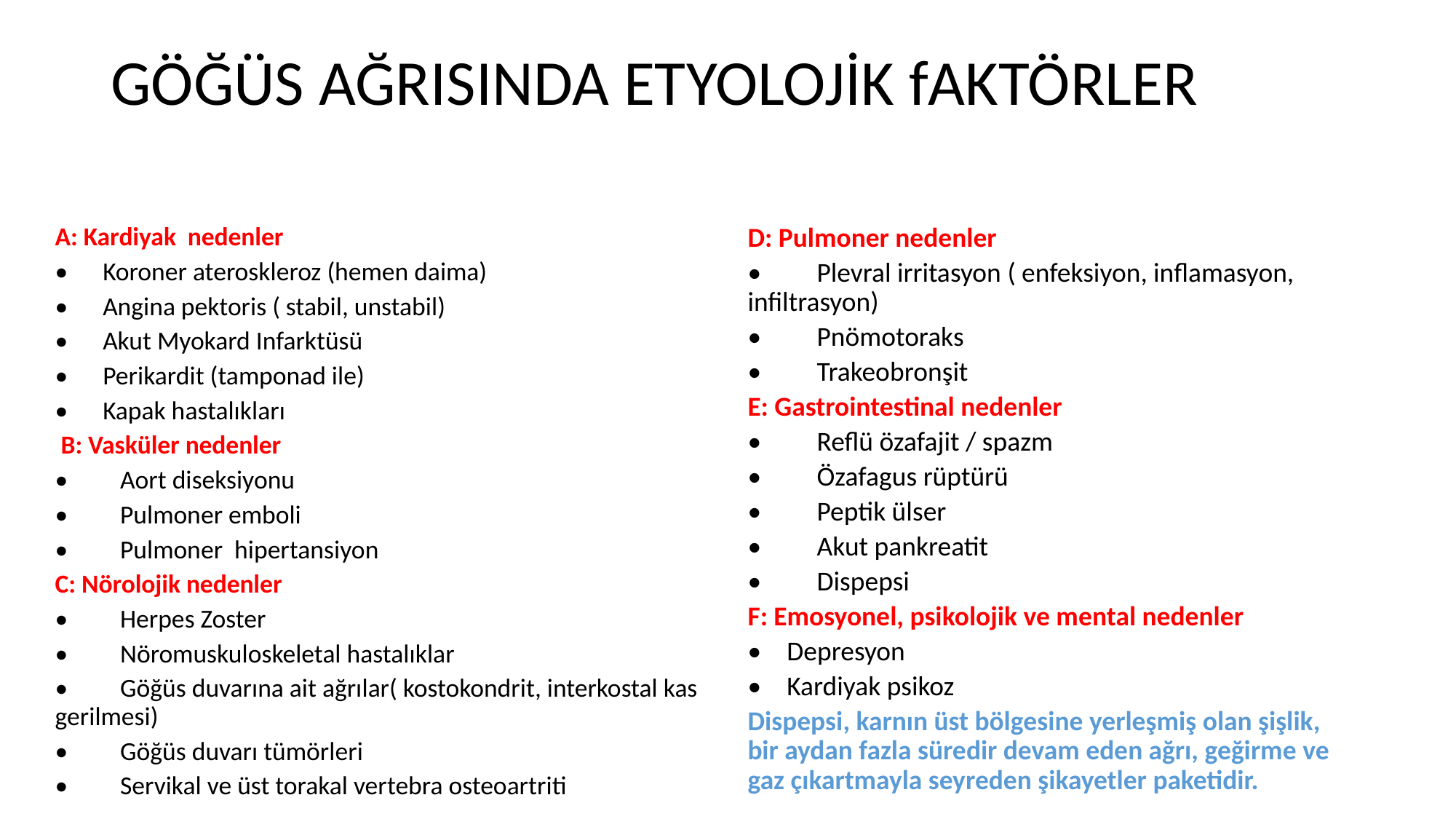

# GÖĞÜS AĞRISINDA ETYOLOJİK fAKTÖRLER
A: Kardiyak  nedenler
•      Koroner ateroskleroz (hemen daima)
•      Angina pektoris ( stabil, unstabil)
•      Akut Myokard Infarktüsü
•      Perikardit (tamponad ile)
•      Kapak hastalıkları
 B: Vasküler nedenler
•         Aort diseksiyonu
•         Pulmoner emboli
•         Pulmoner  hipertansiyon
C: Nörolojik nedenler
•         Herpes Zoster
•         Nöromuskuloskeletal hastalıklar
•         Göğüs duvarına ait ağrılar( kostokondrit, interkostal kas gerilmesi)
•         Göğüs duvarı tümörleri
•         Servikal ve üst torakal vertebra osteoartriti

D: Pulmoner nedenler
•         Plevral irritasyon ( enfeksiyon, inflamasyon, infiltrasyon)
•         Pnömotoraks
•         Trakeobronşit
E: Gastrointestinal nedenler
•         Reflü özafajit / spazm
•         Özafagus rüptürü
•         Peptik ülser
•         Akut pankreatit
•         Dispepsi
F: Emosyonel, psikolojik ve mental nedenler
•	Depresyon
•	Kardiyak psikoz
Dispepsi, karnın üst bölgesine yerleşmiş olan şişlik, bir aydan fazla süredir devam eden ağrı, geğirme ve gaz çıkartmayla seyreden şikayetler paketidir.